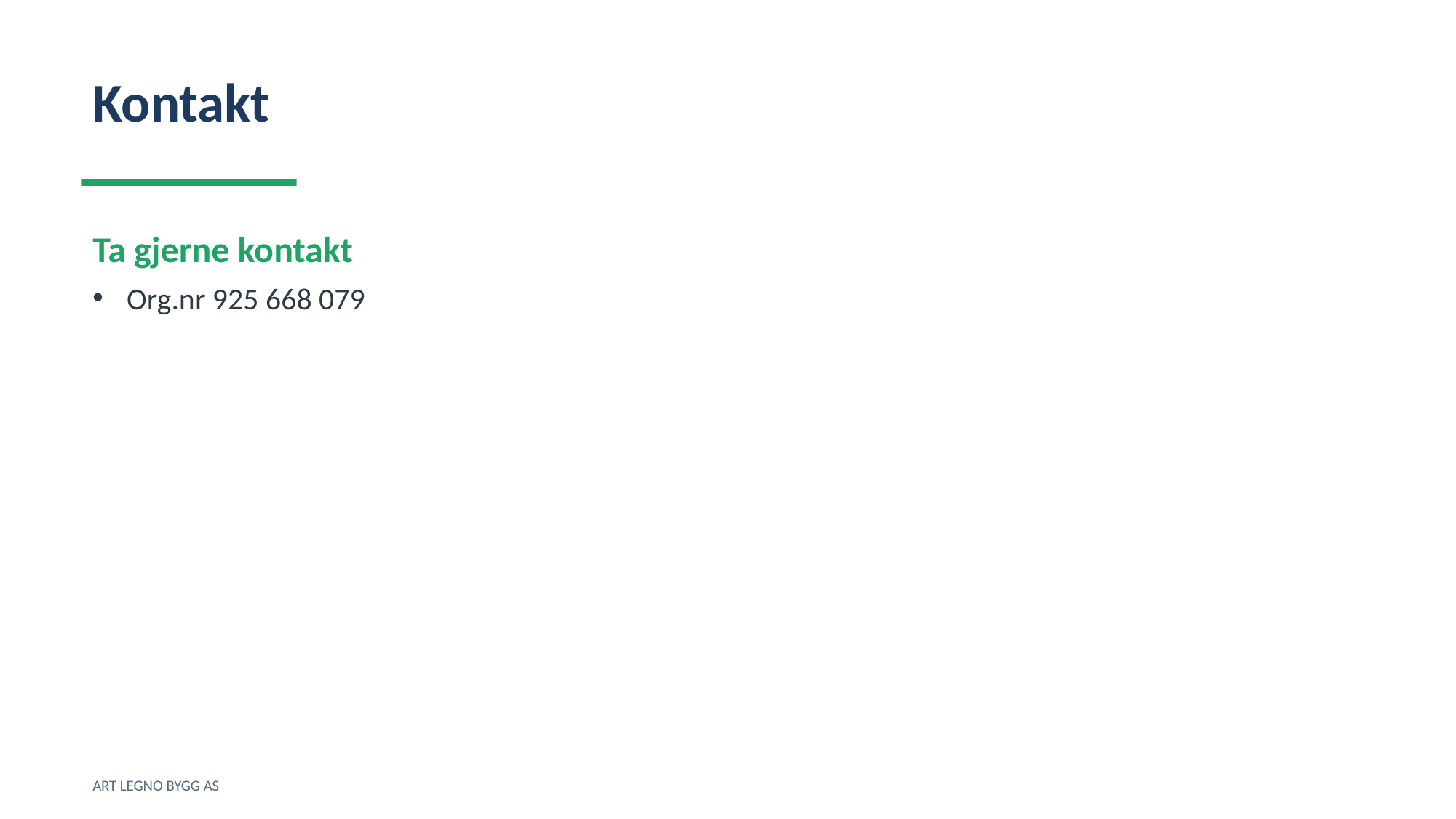

Kontakt

Ta gjerne kontakt
Org.nr 925 668 079
ART LEGNO BYGG AS